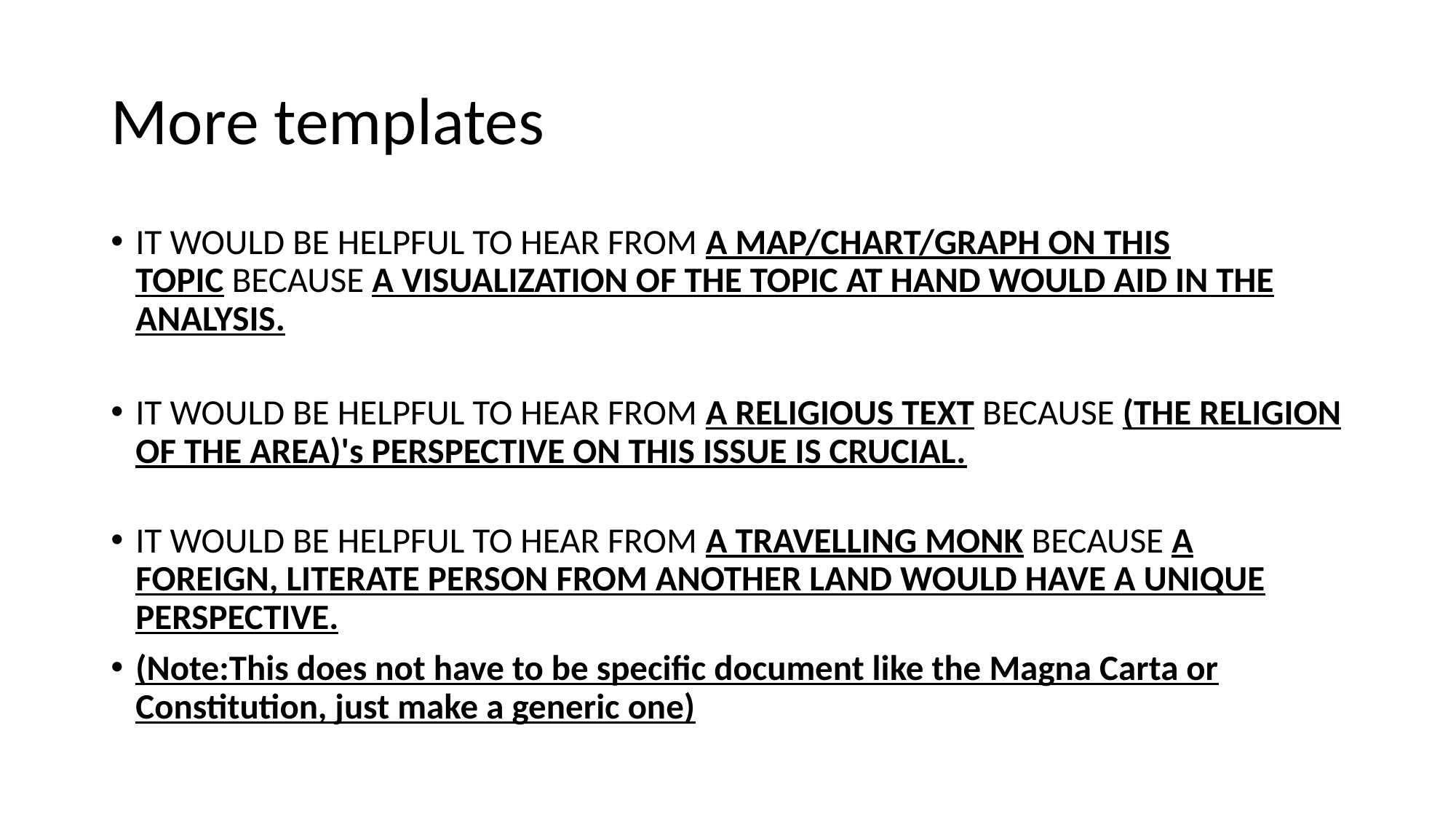

# More templates
IT WOULD BE HELPFUL TO HEAR FROM A MAP/CHART/GRAPH ON THIS TOPIC BECAUSE A VISUALIZATION OF THE TOPIC AT HAND WOULD AID IN THE ANALYSIS.
IT WOULD BE HELPFUL TO HEAR FROM A RELIGIOUS TEXT BECAUSE (THE RELIGION OF THE AREA)'s PERSPECTIVE ON THIS ISSUE IS CRUCIAL.
IT WOULD BE HELPFUL TO HEAR FROM A TRAVELLING MONK BECAUSE A FOREIGN, LITERATE PERSON FROM ANOTHER LAND WOULD HAVE A UNIQUE PERSPECTIVE.
(Note:This does not have to be specific document like the Magna Carta or Constitution, just make a generic one)